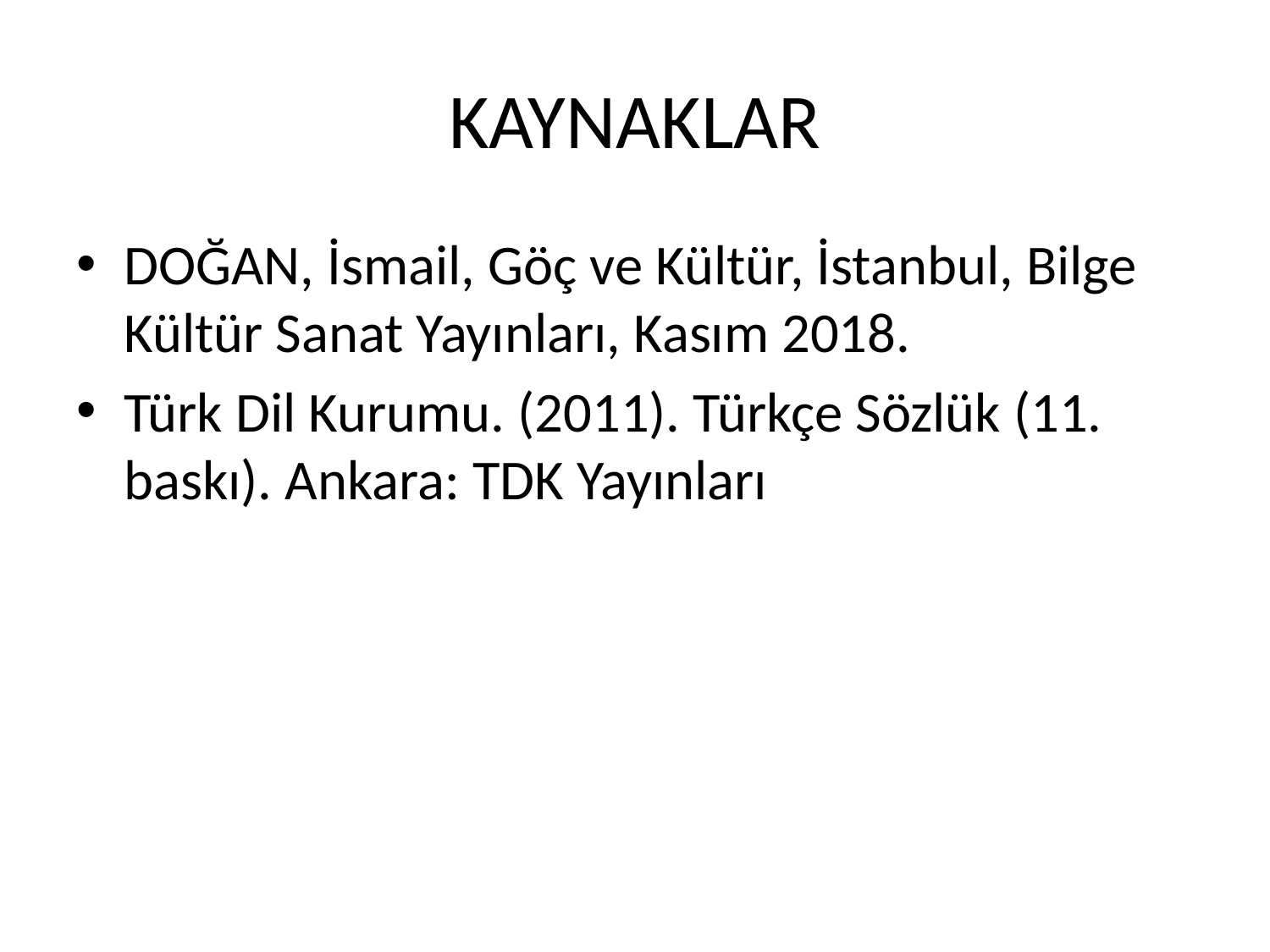

# KAYNAKLAR
DOĞAN, İsmail, Göç ve Kültür, İstanbul, Bilge Kültür Sanat Yayınları, Kasım 2018.
Türk Dil Kurumu. (2011). Türkçe Sözlük (11. baskı). Ankara: TDK Yayınları